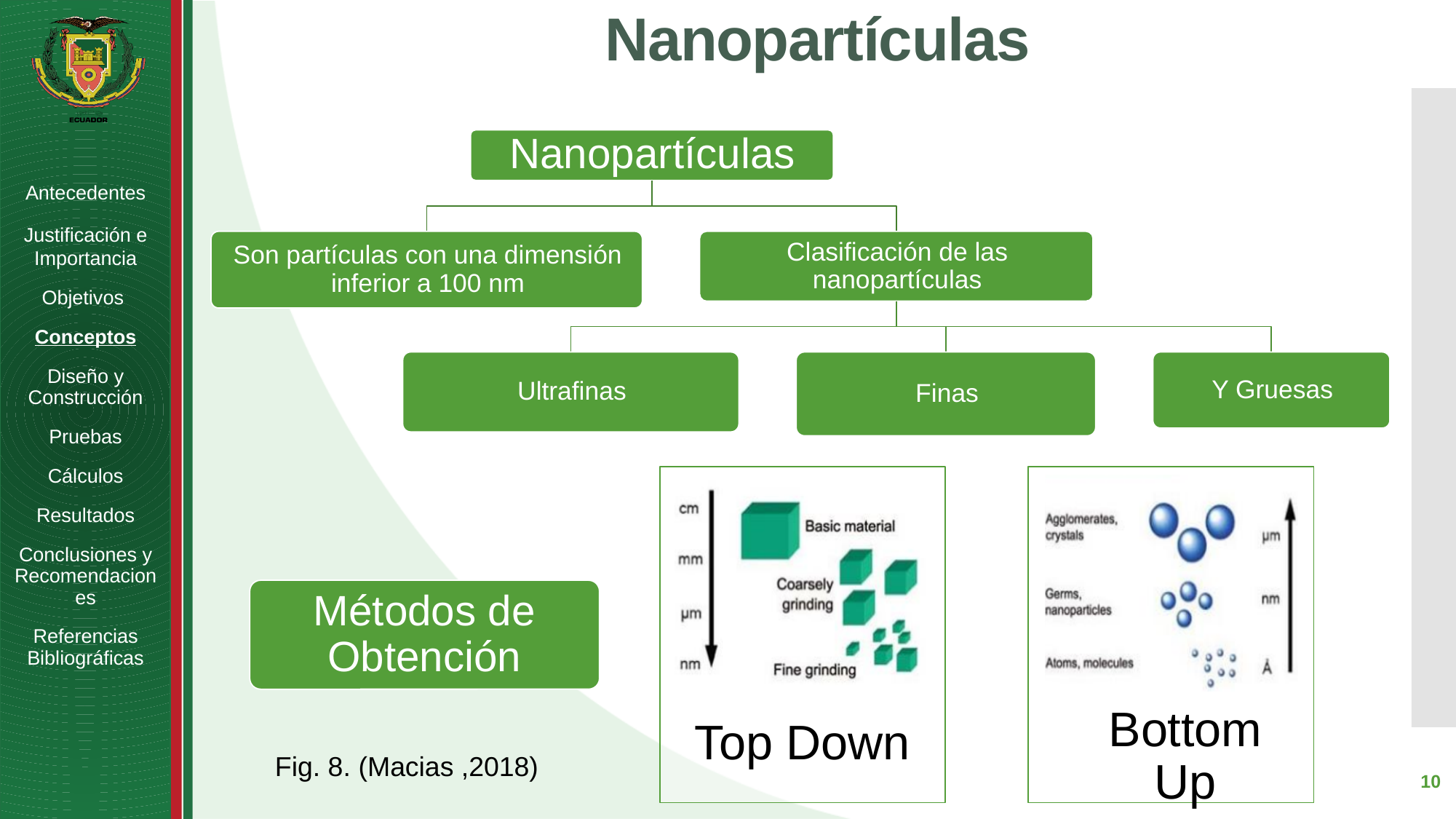

# Nanopartículas
Nanopartículas
Son partículas con una dimensión inferior a 100 nm
Clasificación de las nanopartículas
Ultrafinas
Finas
Y Gruesas
Antecedentes
Justificación e Importancia
Objetivos
Conceptos
Diseño y Construcción
Pruebas
Cálculos
Resultados
Conclusiones y Recomendaciones
Referencias Bibliográficas

Top Down
Bottom Up

Métodos de Obtención
Fig. 8. (Macias ,2018)
10